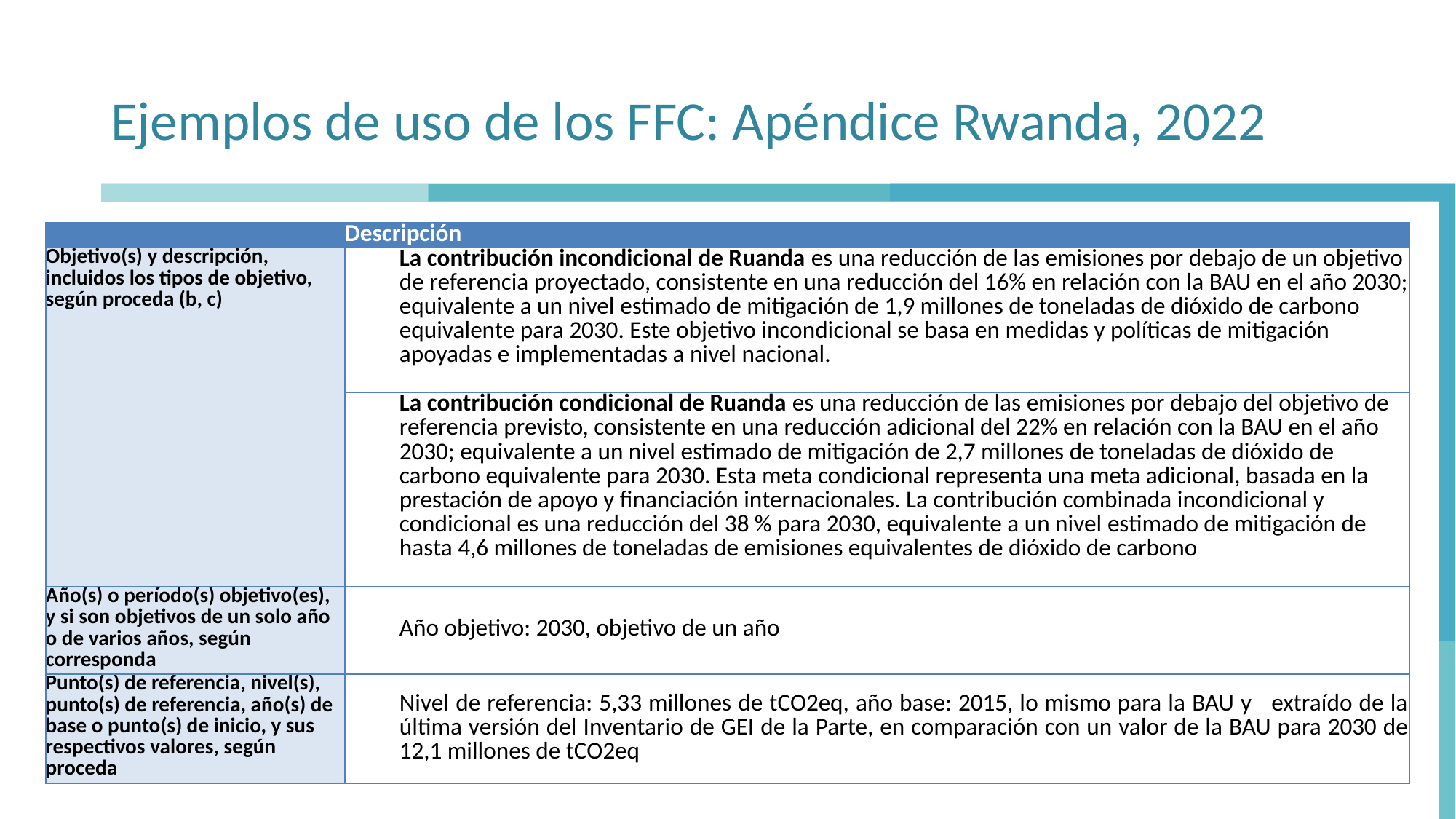

# Ejemplos de uso de los FFC: Apéndice Rwanda, 2022
|  | Descripción |
| --- | --- |
| Objetivo(s) y descripción, incluidos los tipos de objetivo, según proceda (b, c) | La contribución incondicional de Ruanda es una reducción de las emisiones por debajo de un objetivo de referencia proyectado, consistente en una reducción del 16% en relación con la BAU en el año 2030; equivalente a un nivel estimado de mitigación de 1,9 millones de toneladas de dióxido de carbono equivalente para 2030. Este objetivo incondicional se basa en medidas y políticas de mitigación apoyadas e implementadas a nivel nacional. |
|  | La contribución condicional de Ruanda es una reducción de las emisiones por debajo del objetivo de referencia previsto, consistente en una reducción adicional del 22% en relación con la BAU en el año 2030; equivalente a un nivel estimado de mitigación de 2,7 millones de toneladas de dióxido de carbono equivalente para 2030. Esta meta condicional representa una meta adicional, basada en la prestación de apoyo y financiación internacionales. La contribución combinada incondicional y condicional es una reducción del 38 % para 2030, equivalente a un nivel estimado de mitigación de hasta 4,6 millones de toneladas de emisiones equivalentes de dióxido de carbono |
| Año(s) o período(s) objetivo(es), y si son objetivos de un solo año o de varios años, según corresponda | Año objetivo: 2030, objetivo de un año |
| Punto(s) de referencia, nivel(s), punto(s) de referencia, año(s) de base o punto(s) de inicio, y sus respectivos valores, según proceda | Nivel de referencia: 5,33 millones de tCO2eq, año base: 2015, lo mismo para la BAU y extraído de la última versión del Inventario de GEI de la Parte, en comparación con un valor de la BAU para 2030 de 12,1 millones de tCO2eq |